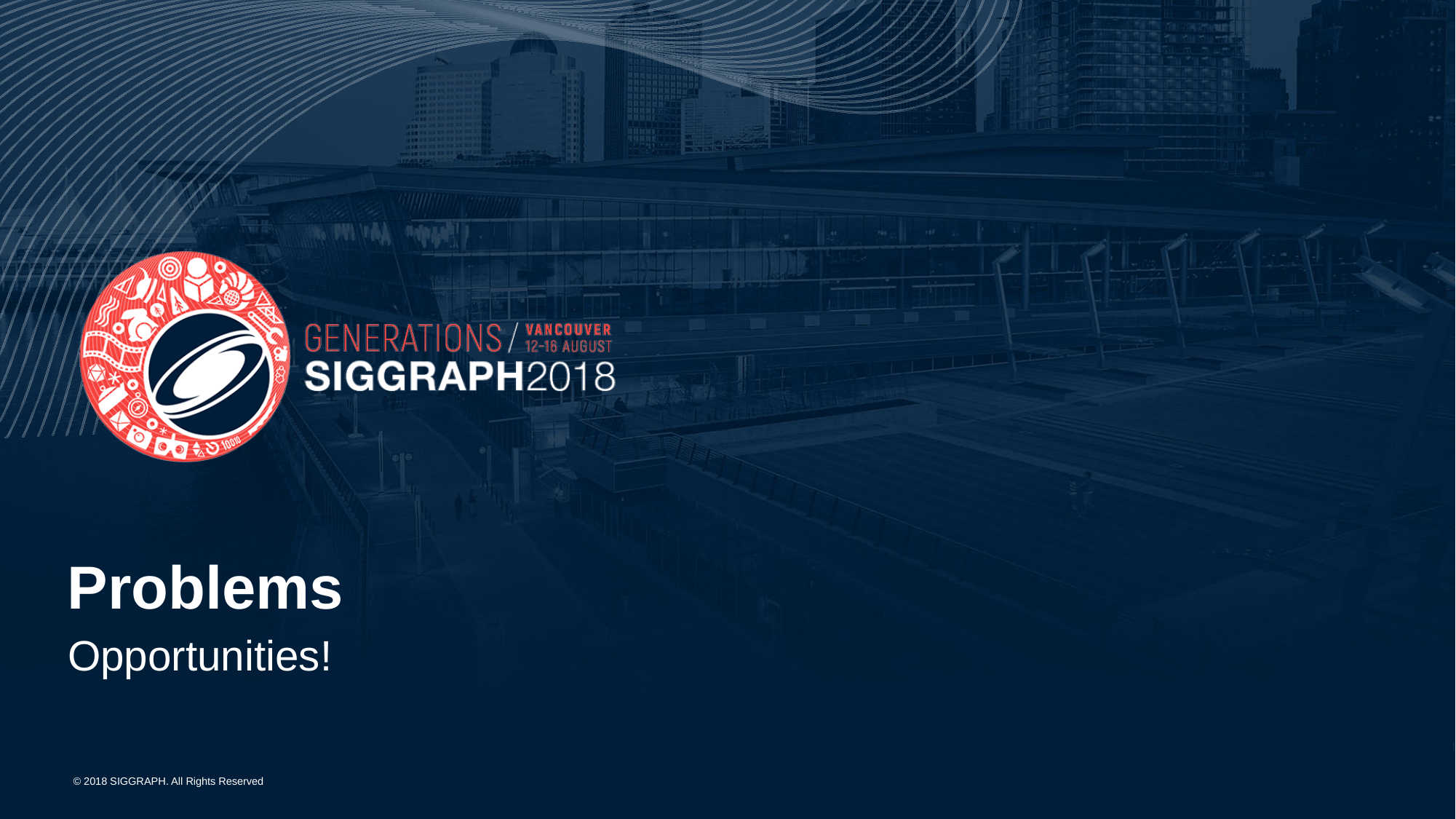

# Problems
Opportunities!
© 2018 SIGGRAPH. All Rights Reserved